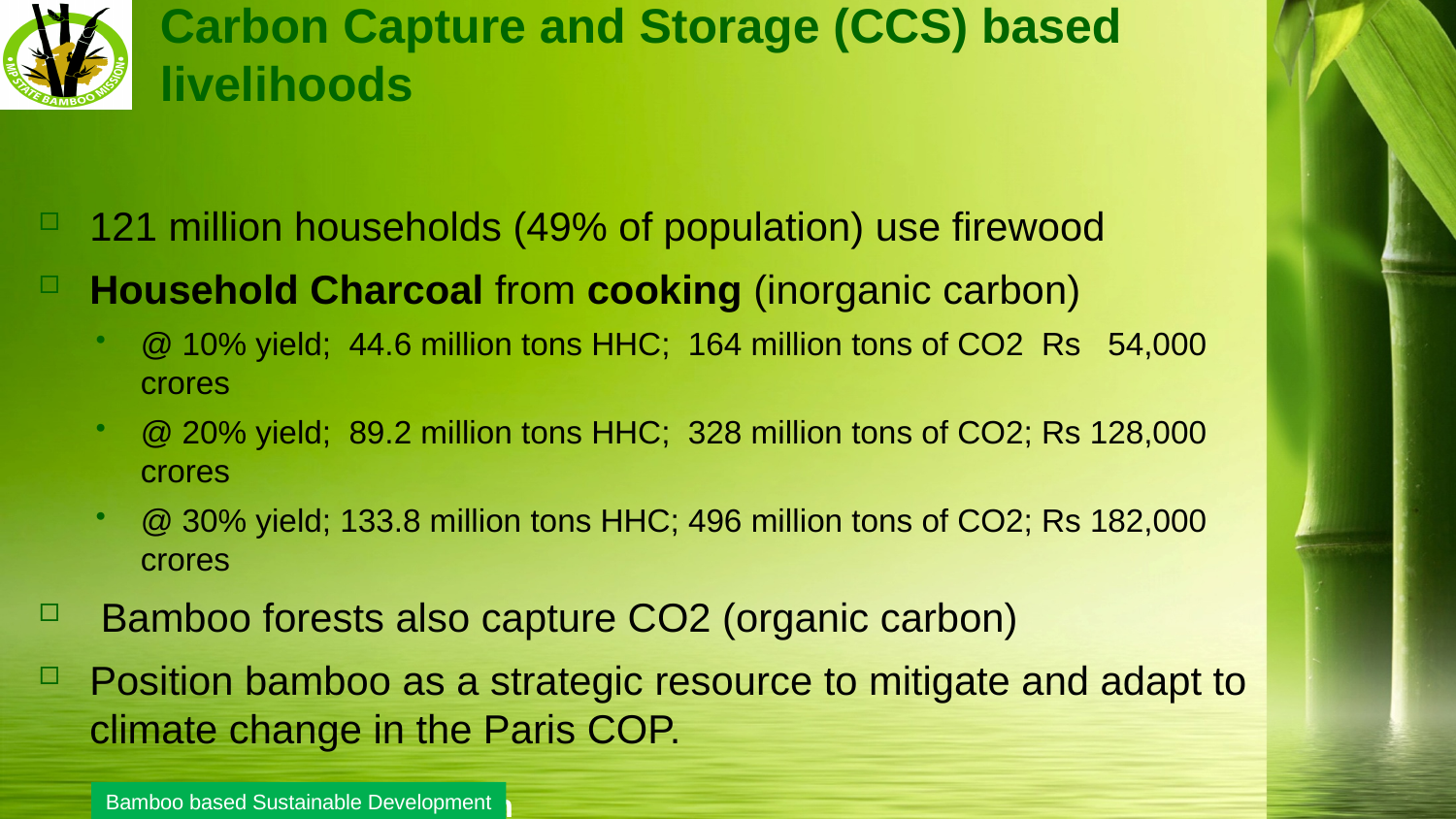

# Carbon Capture and Storage (CCS) based livelihoods
121 million households (49% of population) use firewood
Household Charcoal from cooking (inorganic carbon)
@ 10% yield;  44.6 million tons HHC;  164 million tons of CO2  Rs   54,000 crores
@ 20% yield;  89.2 million tons HHC;  328 million tons of CO2; Rs 128,000 crores
@ 30% yield; 133.8 million tons HHC; 496 million tons of CO2; Rs 182,000 crores
 Bamboo forests also capture CO2 (organic carbon)
Position bamboo as a strategic resource to mitigate and adapt to climate change in the Paris COP.
Bamboo based Sustainable Development